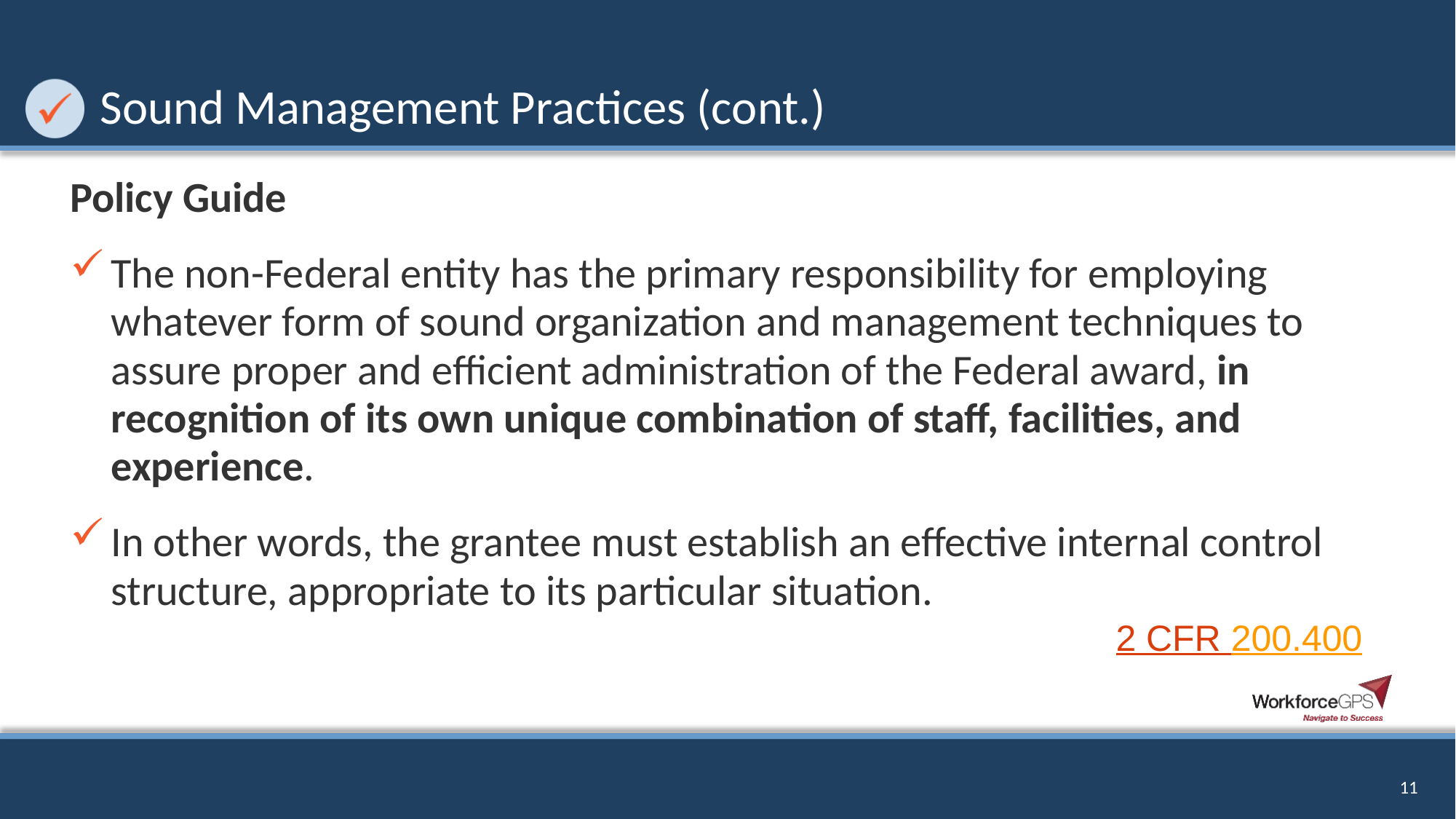

# Sound Management Practices (cont.)
Policy Guide
The non-Federal entity has the primary responsibility for employing whatever form of sound organization and management techniques to assure proper and efficient administration of the Federal award, in recognition of its own unique combination of staff, facilities, and experience.
In other words, the grantee must establish an effective internal control structure, appropriate to its particular situation.
2 CFR 200.400
11